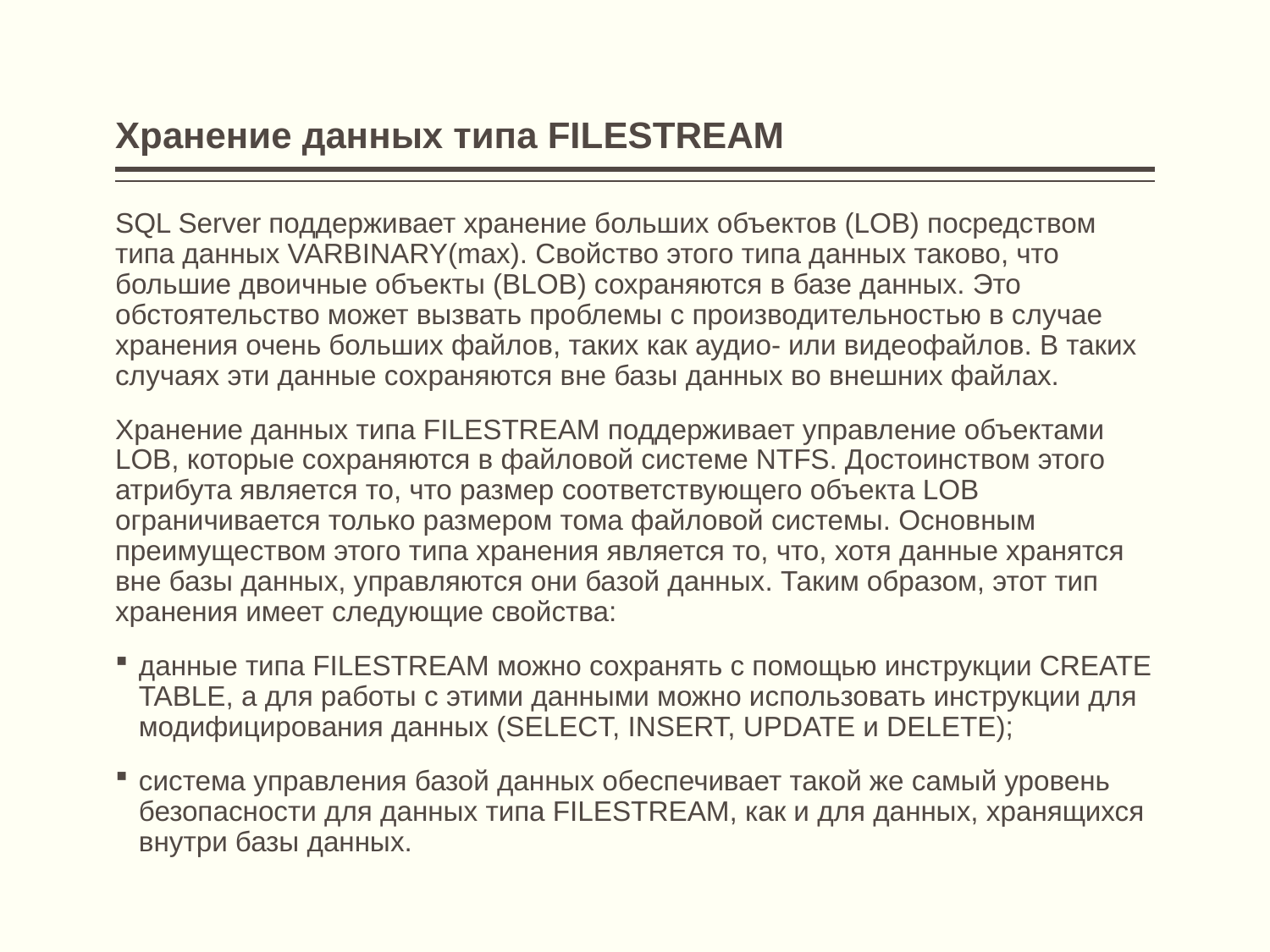

# Хранение данных типа FILESTREAM
SQL Server поддерживает хранение больших объектов (LOB) посредством типа данных VARBINARY(max). Свойство этого типа данных таково, что большие двоичные объекты (BLOB) сохраняются в базе данных. Это обстоятельство может вызвать проблемы с производительностью в случае хранения очень больших файлов, таких как аудио- или видеофайлов. В таких случаях эти данные сохраняются вне базы данных во внешних файлах.
Хранение данных типа FILESTREAM поддерживает управление объектами LOB, которые сохраняются в файловой системе NTFS. Достоинством этого атрибута является то, что размер соответствующего объекта LOB ограничивается только размером тома файловой системы. Основным преимуществом этого типа хранения является то, что, хотя данные хранятся вне базы данных, управляются они базой данных. Таким образом, этот тип хранения имеет следующие свойства:
данные типа FILESTREAM можно сохранять с помощью инструкции CREATE TABLE, а для работы с этими данными можно использовать инструкции для модифицирования данных (SELECT, INSERT, UPDATE и DELETE);
система управления базой данных обеспечивает такой же самый уровень безопасности для данных типа FILESTREAM, как и для данных, хранящихся внутри базы данных.